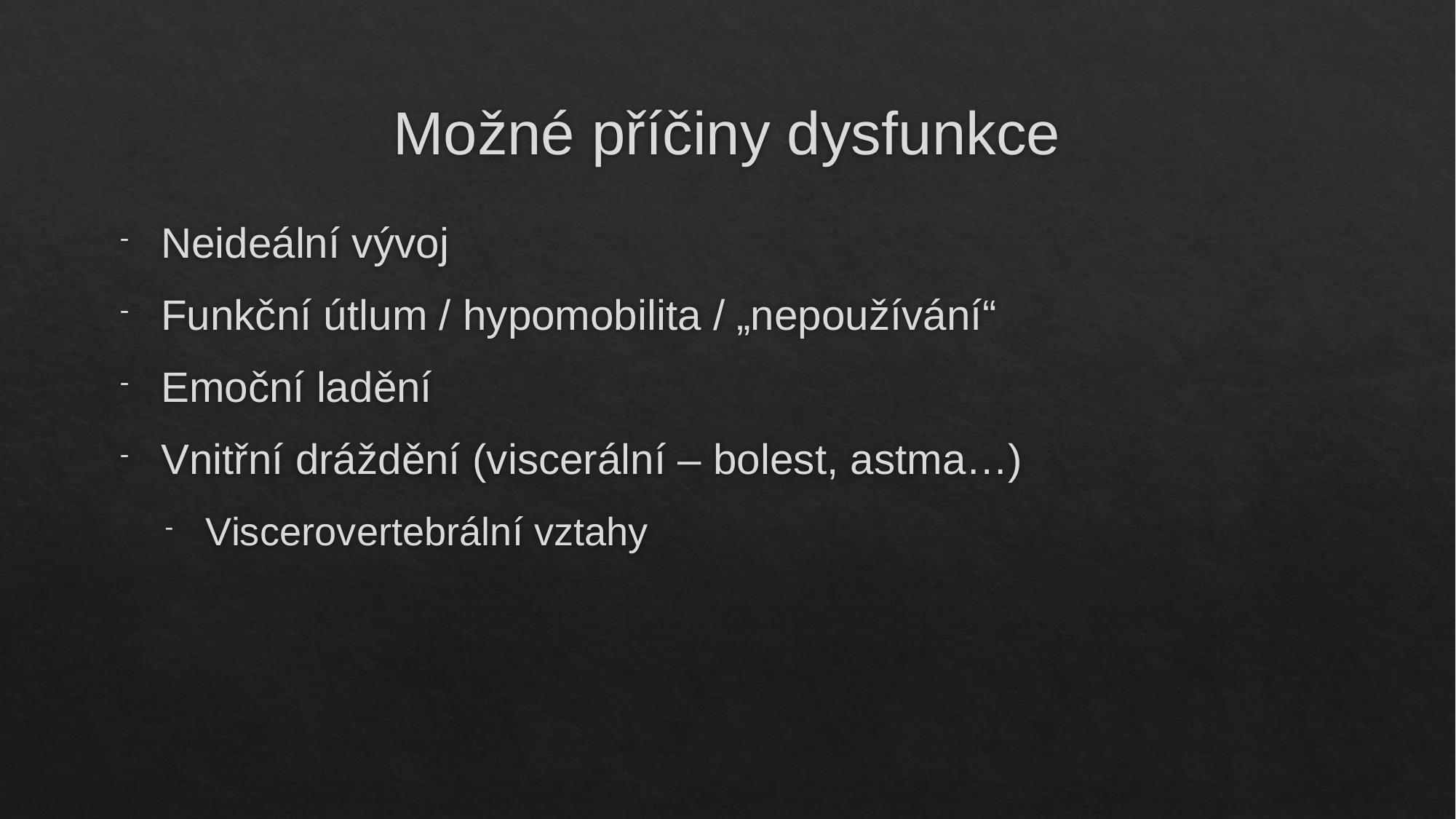

# Možné příčiny dysfunkce
Neideální vývoj
Funkční útlum / hypomobilita / „nepoužívání“
Emoční ladění
Vnitřní dráždění (viscerální – bolest, astma…)
Viscerovertebrální vztahy